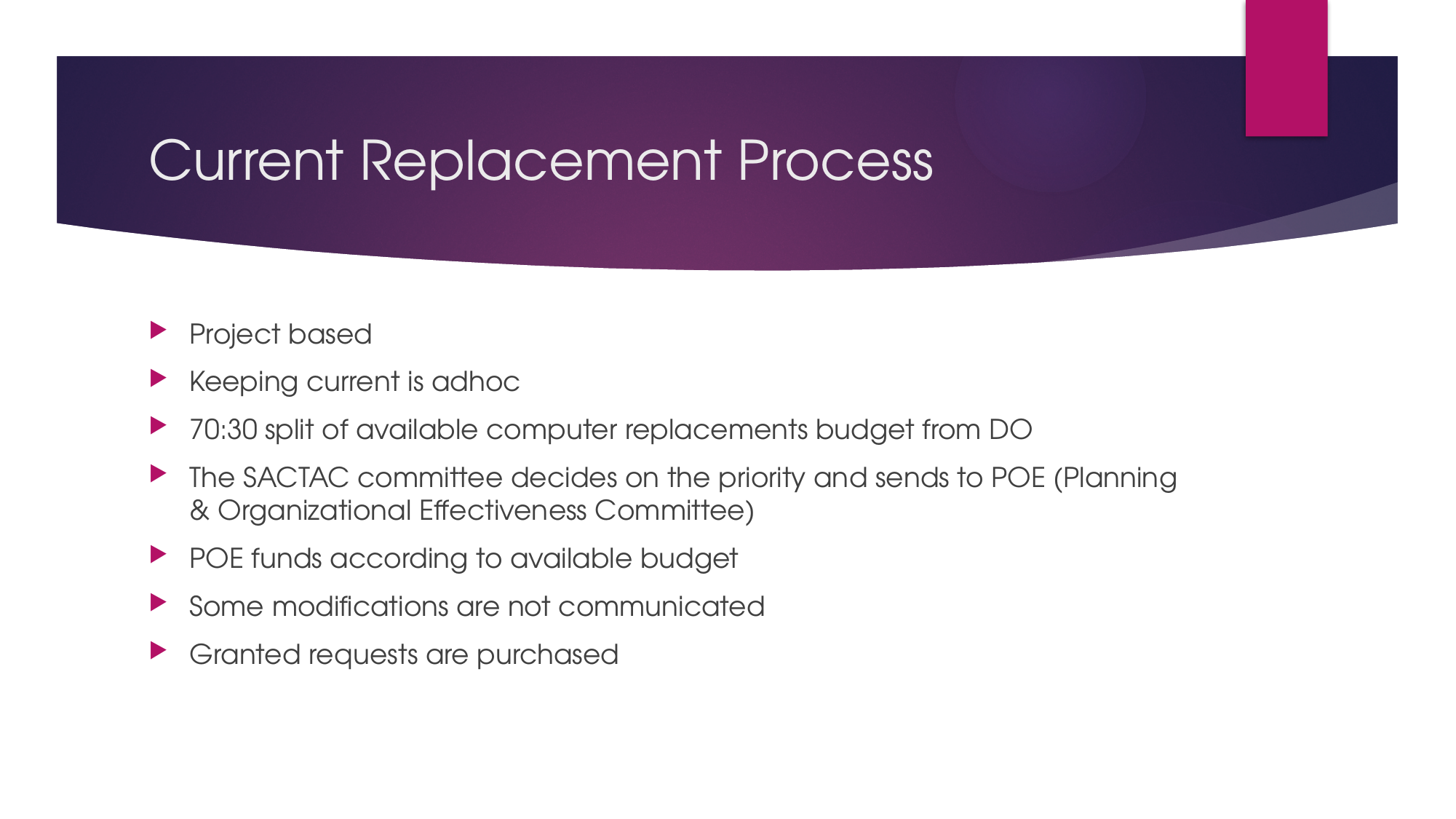

# Current Replacement Process
Project based
Keeping current is adhoc
70:30 split of available computer replacements budget from DO
The SACTAC committee decides on the priority and sends to POE (Planning & Organizational Effectiveness Committee)
POE funds according to available budget
Some modifications are not communicated
Granted requests are purchased